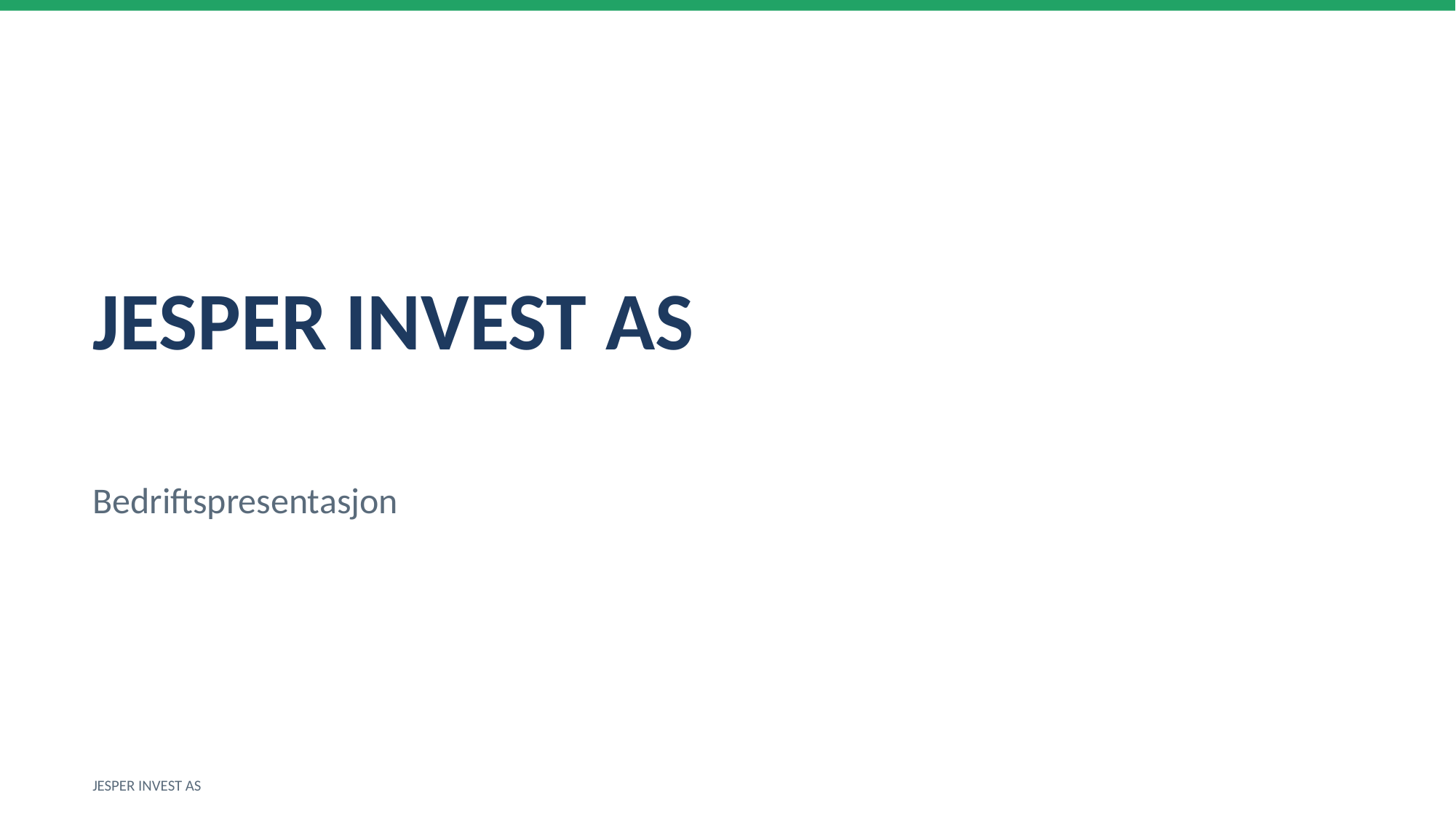

JESPER INVEST AS
Bedriftspresentasjon
JESPER INVEST AS